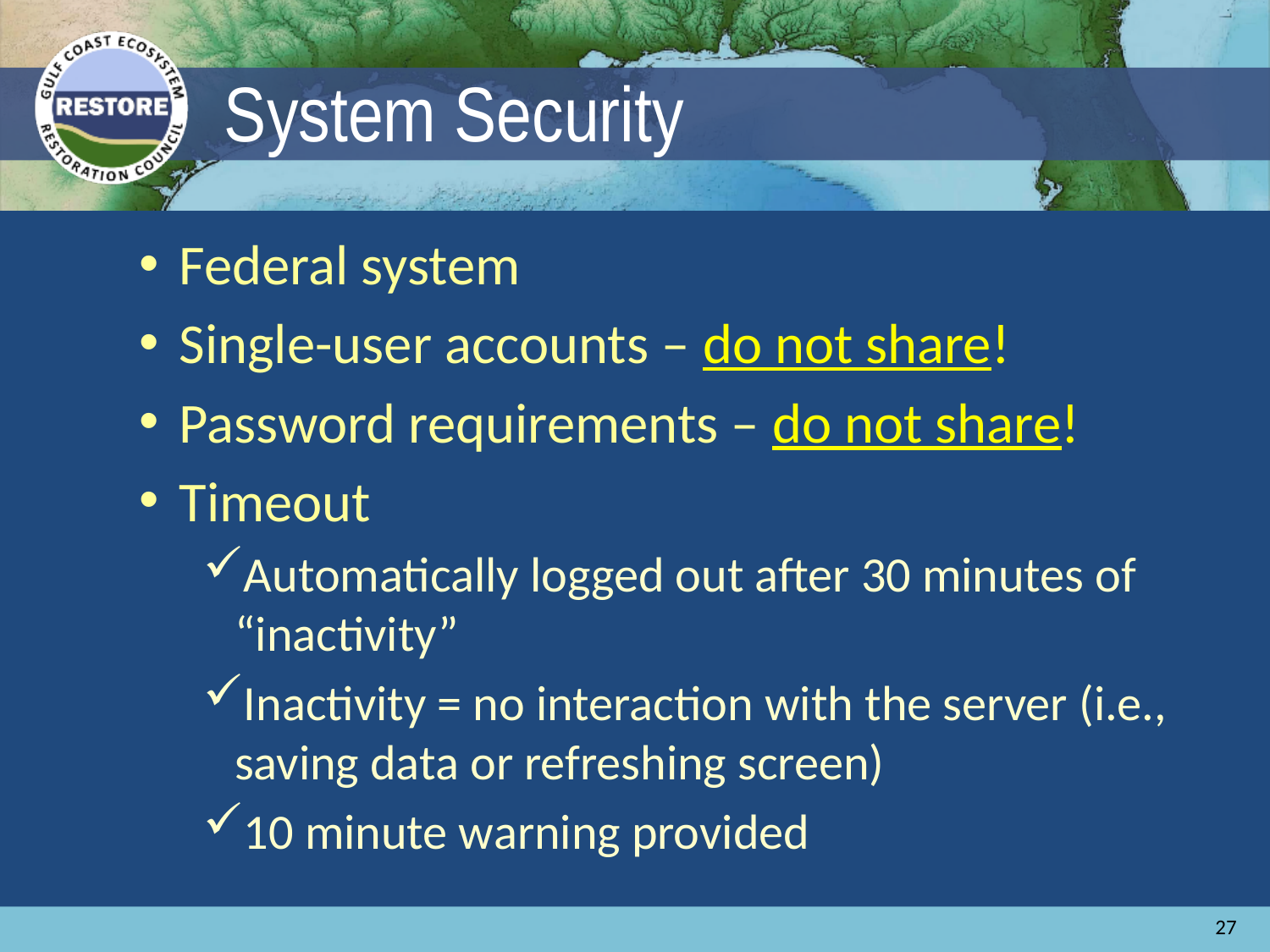

# System Security
Federal system
Single-user accounts – do not share!
Password requirements – do not share!
Timeout
Automatically logged out after 30 minutes of “inactivity”
Inactivity = no interaction with the server (i.e., saving data or refreshing screen)
10 minute warning provided

27